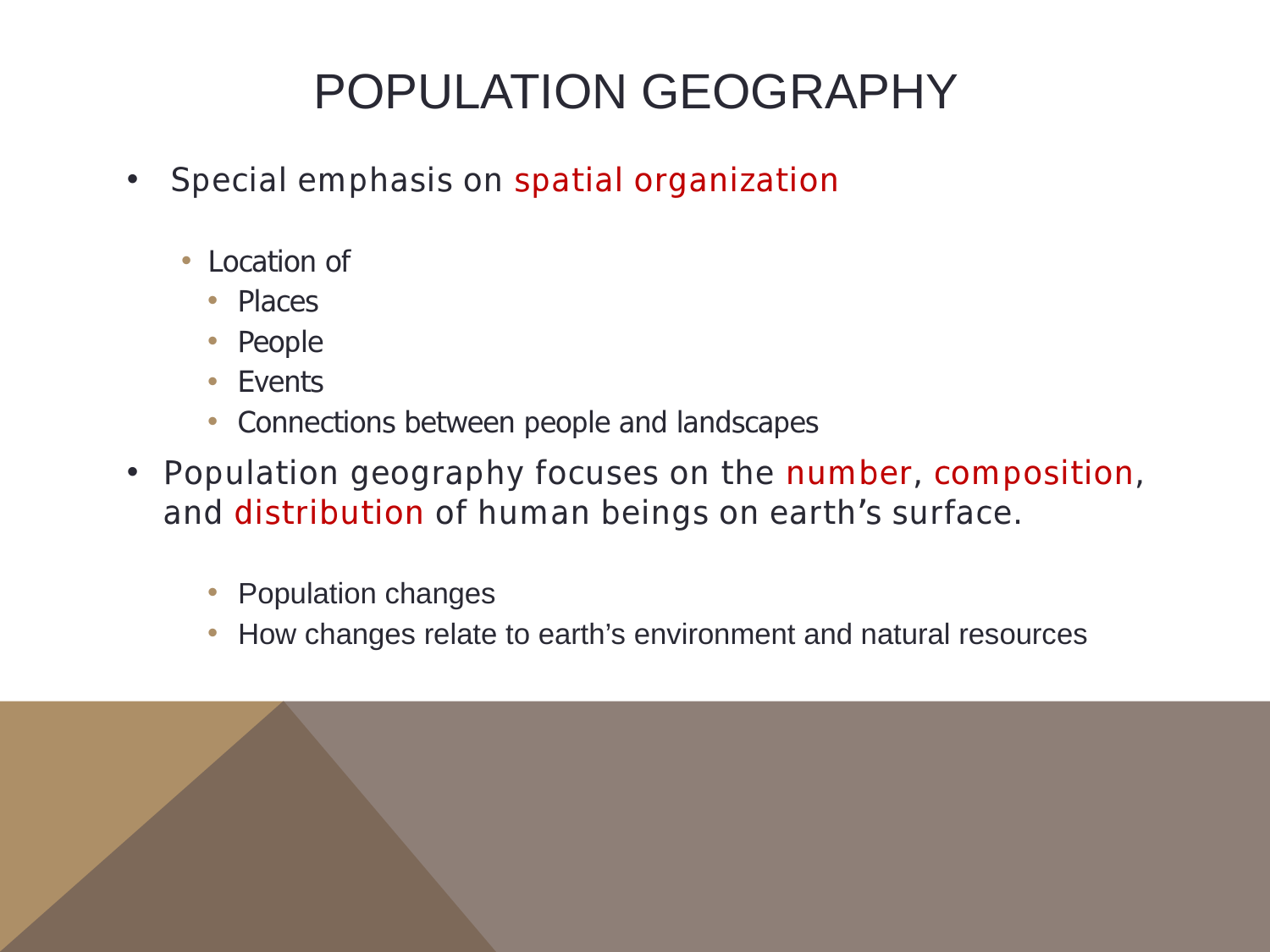

# Population geography
Special emphasis on spatial organization

Location of
Places
People
Events
Connections between people and landscapes
Population geography focuses on the number, composition, and distribution of human beings on earth’s surface.

Population changes
How changes relate to earth’s environment and natural resources